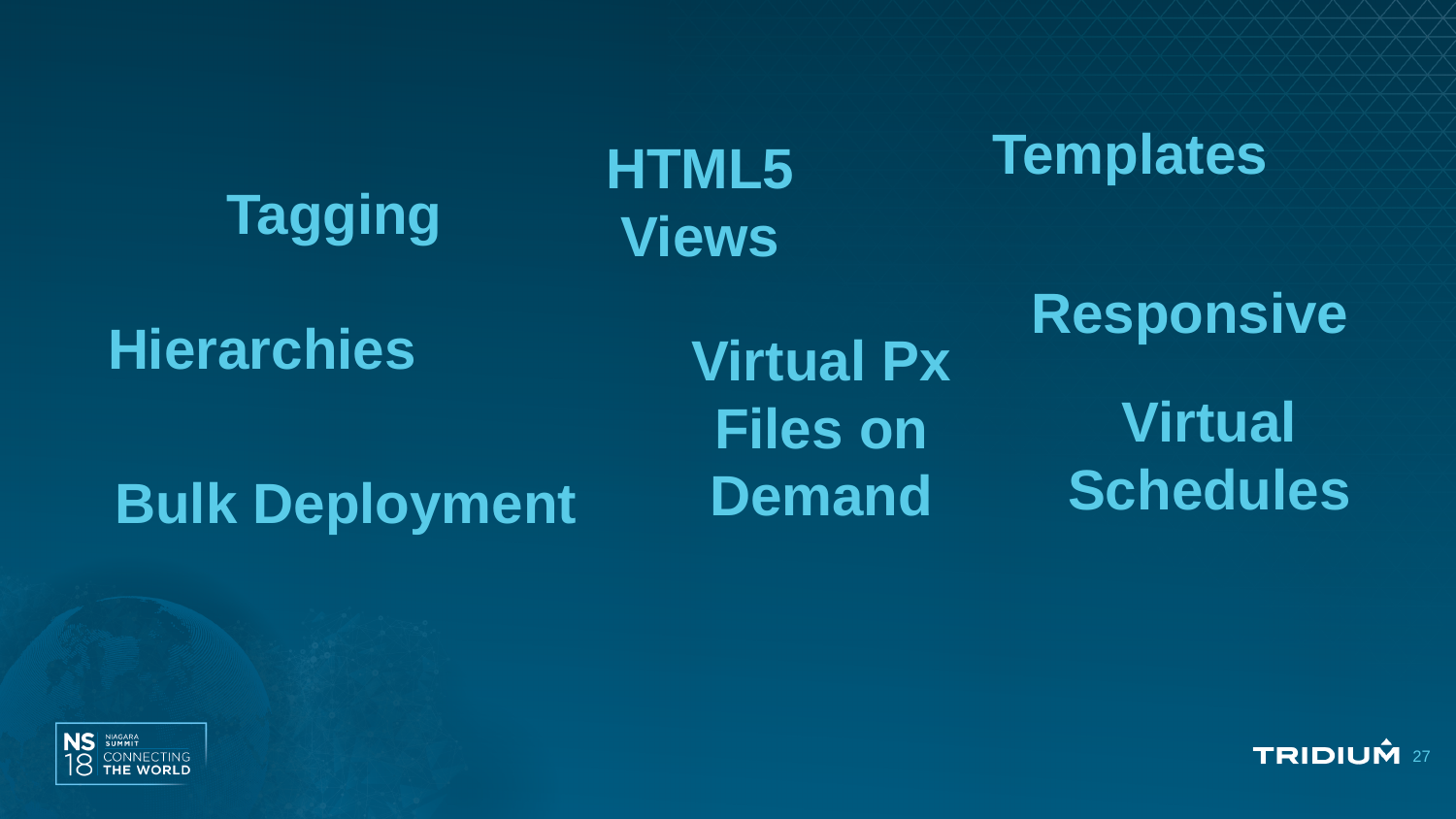

Templates
HTML5 Views
Tagging
Responsive
Hierarchies
Virtual Px Files on Demand
Virtual Schedules
Bulk Deployment